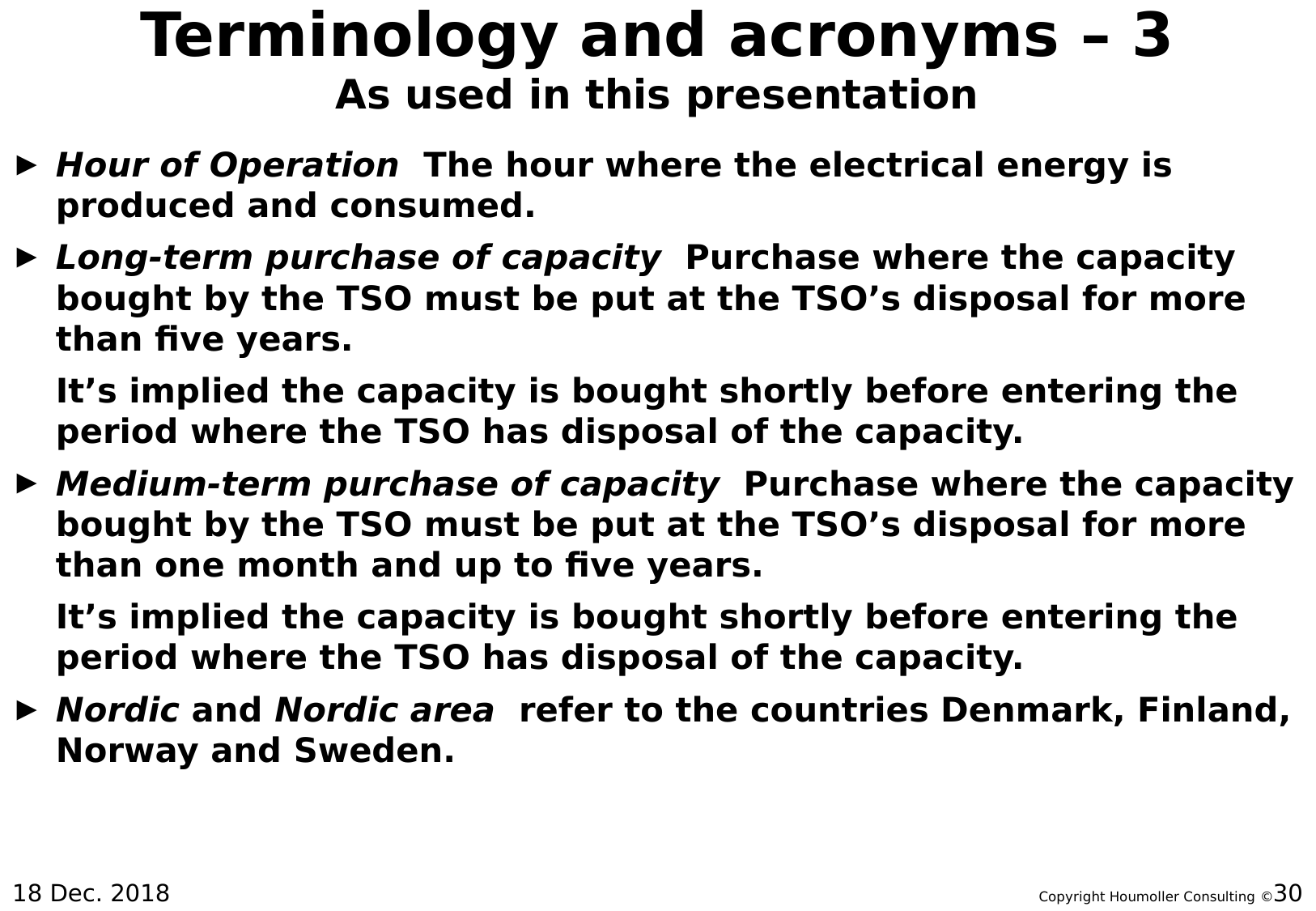

# Terminology and acronyms – 3 As used in this presentation
Hour of Operation  The hour where the electrical energy is produced and consumed.
Long-term purchase of capacity  Purchase where the capacity bought by the TSO must be put at the TSO’s disposal for more than five years.
	It’s implied the capacity is bought shortly before entering the period where the TSO has disposal of the capacity.
Medium-term purchase of capacity  Purchase where the capacity bought by the TSO must be put at the TSO’s disposal for more than one month and up to five years.
	It’s implied the capacity is bought shortly before entering the period where the TSO has disposal of the capacity.
Nordic and Nordic area  refer to the countries Denmark, Finland, Norway and Sweden.
18 Dec. 2018
30